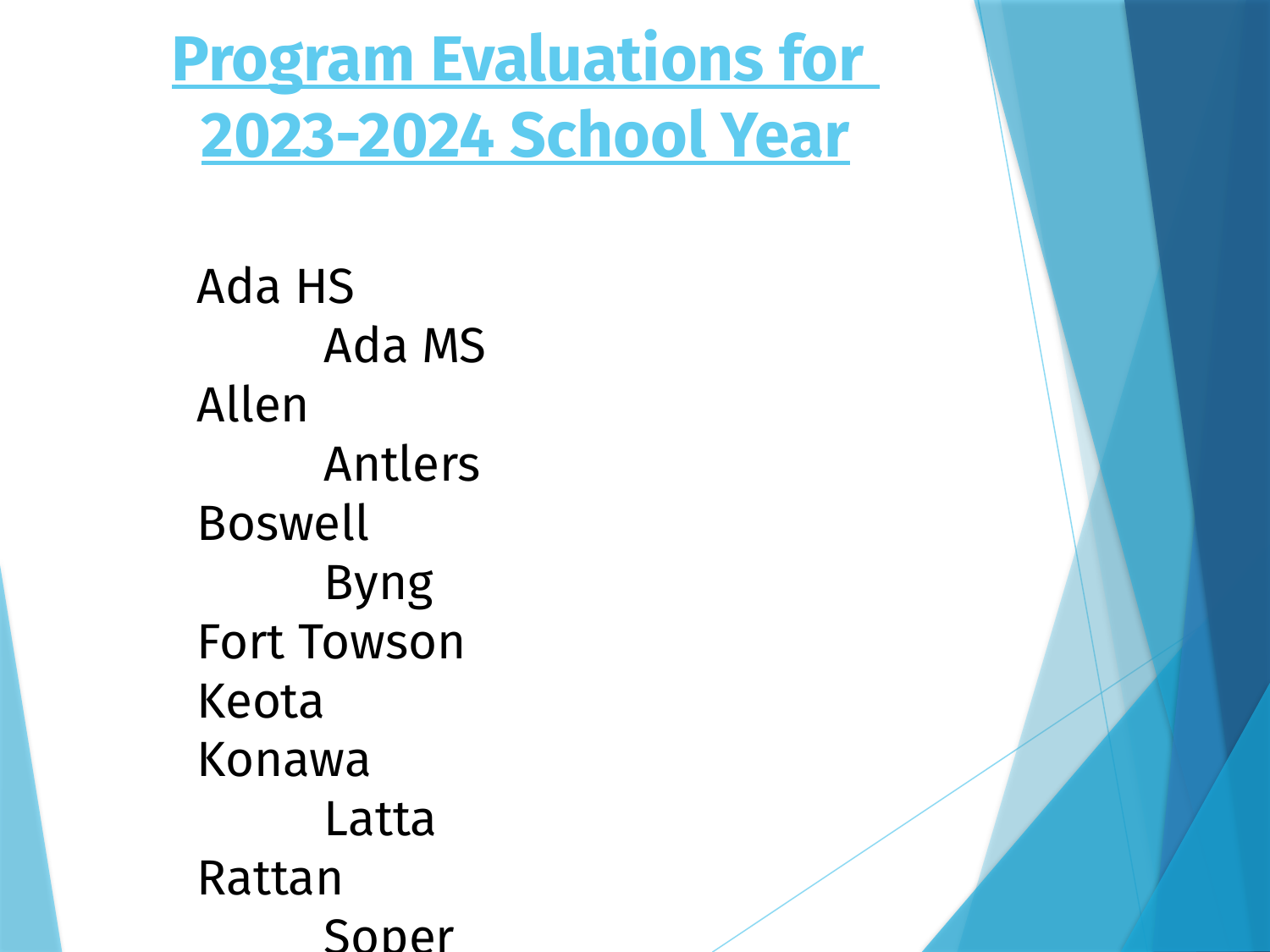

# Program Evaluations for 2023-2024 School Year
Ada HS					Ada MS
Allen						Antlers
Boswell					Byng
Fort Towson			Keota
Konawa					Latta
Rattan					Soper
Stigler					Strother		 Tecumseh 		         Valliant
							Wewoka		 Okla. School for Deaf